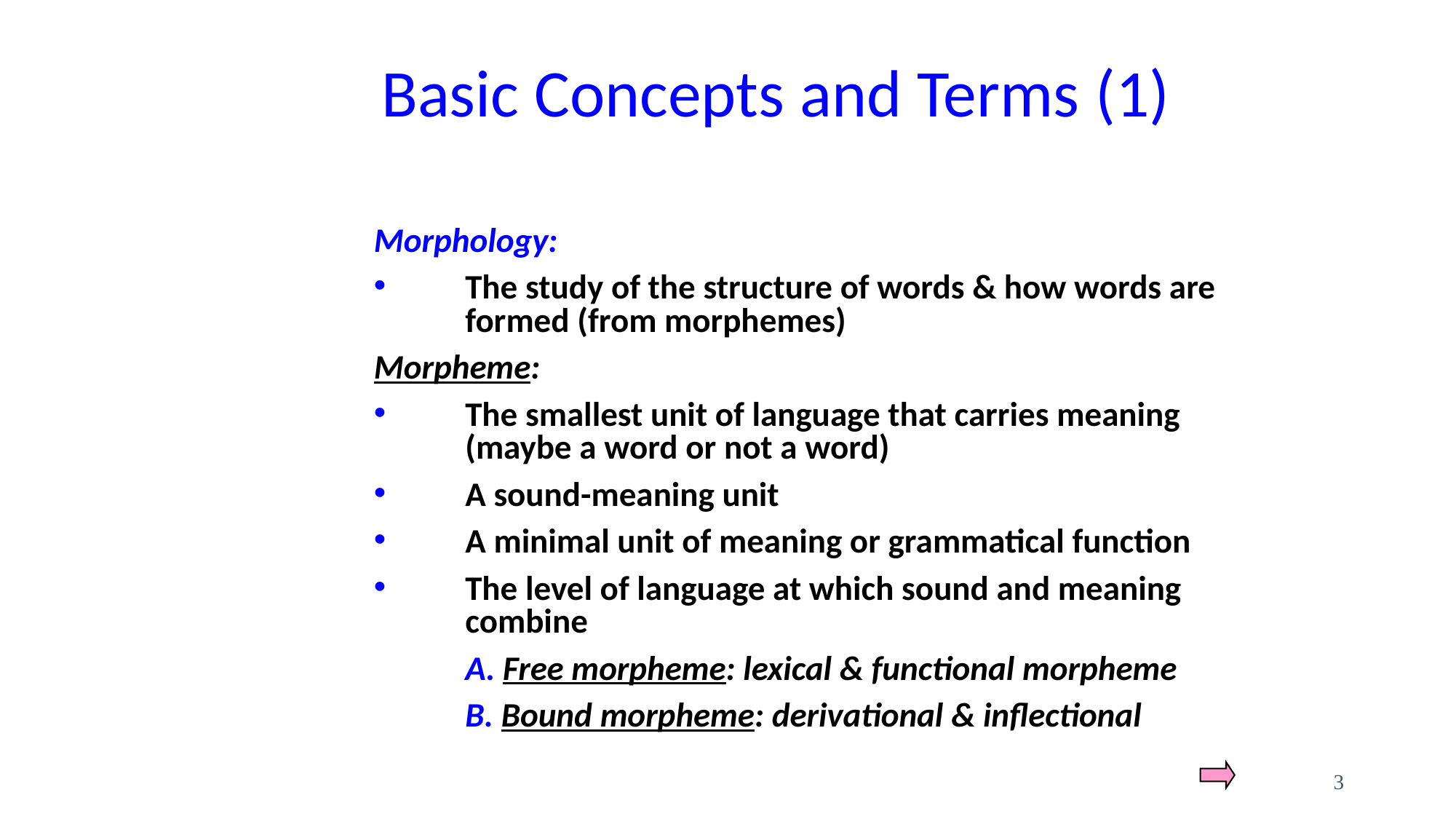

# Basic Concepts and Terms (1)
Morphology:
The study of the structure of words & how words are formed (from morphemes)
Morpheme:
The smallest unit of language that carries meaning (maybe a word or not a word)
A sound-meaning unit
A minimal unit of meaning or grammatical function
The level of language at which sound and meaning combine
	A. Free morpheme: lexical & functional morpheme
	B. Bound morpheme: derivational & inflectional

3